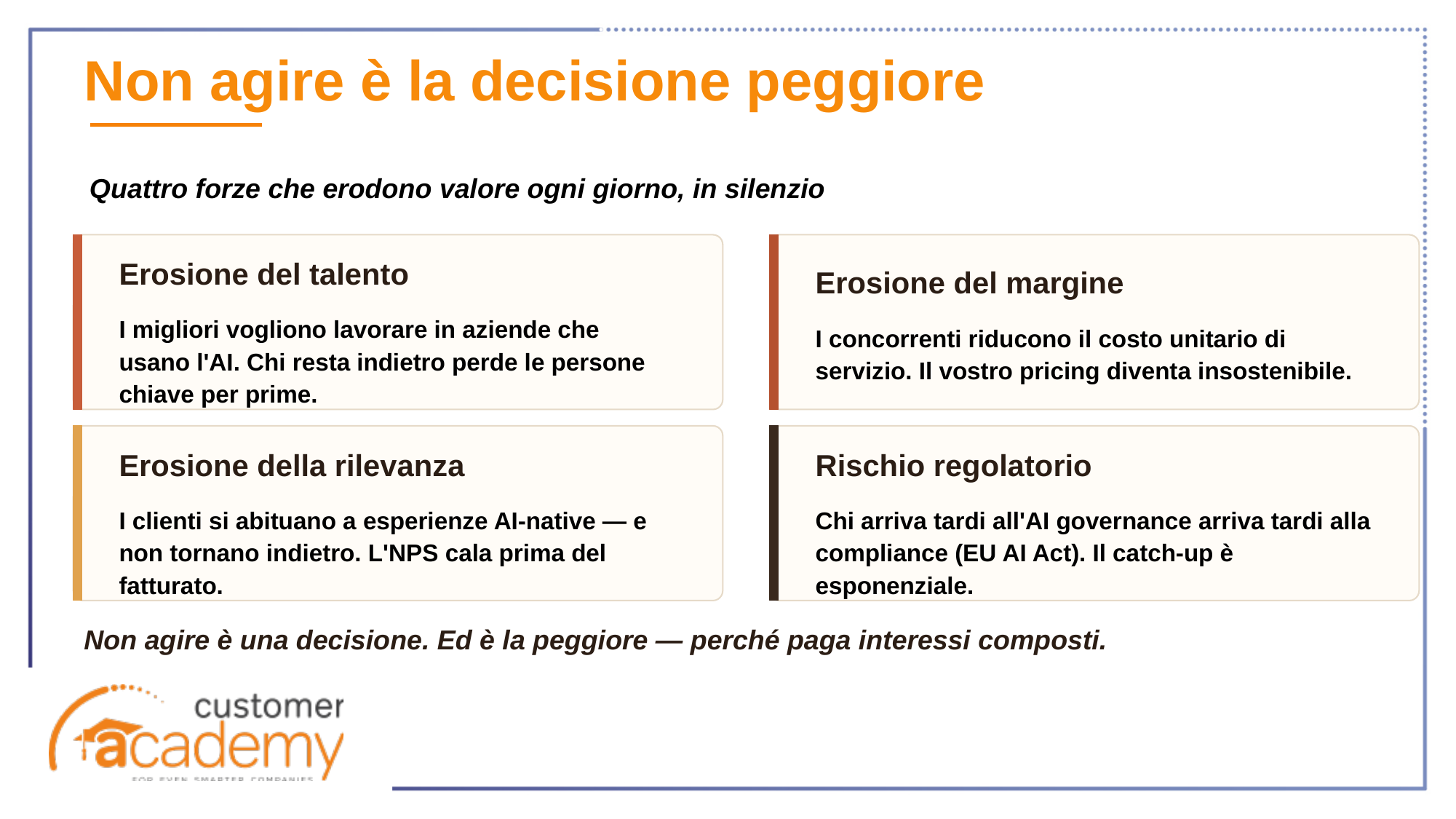

# Non agire è la decisione peggiore
Quattro forze che erodono valore ogni giorno, in silenzio

Erosione del talento
Erosione del margine
I concorrenti riducono il costo unitario di servizio. Il vostro pricing diventa insostenibile.
I migliori vogliono lavorare in aziende che usano l'AI. Chi resta indietro perde le persone chiave per prime.

Erosione della rilevanza
Rischio regolatorio
I clienti si abituano a esperienze AI-native — e non tornano indietro. L'NPS cala prima del fatturato.
Chi arriva tardi all'AI governance arriva tardi alla compliance (EU AI Act). Il catch-up è esponenziale.
Non agire è una decisione. Ed è la peggiore — perché paga interessi composti.